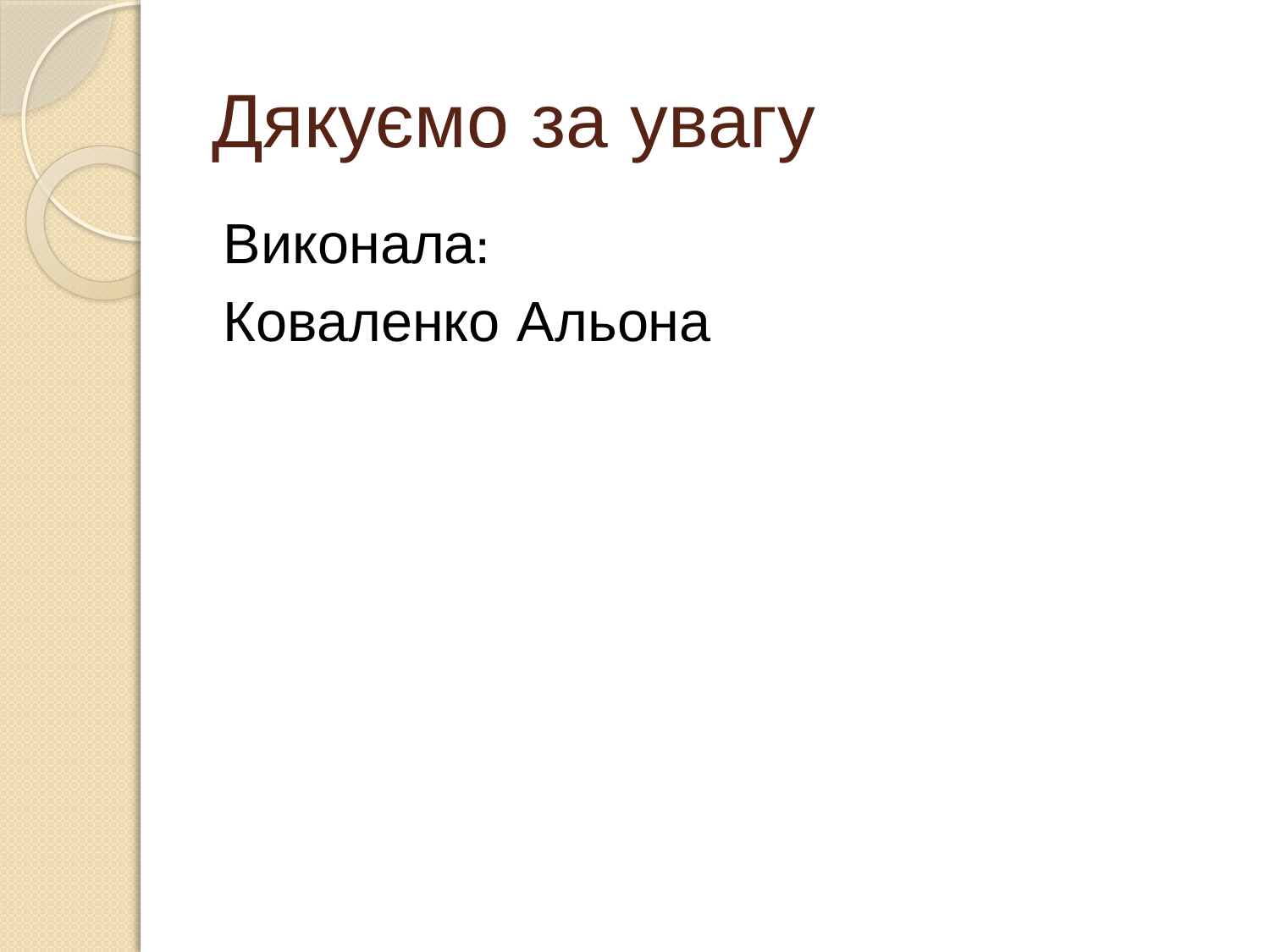

# Дякуємо за увагу
Виконала:
Коваленко Альона